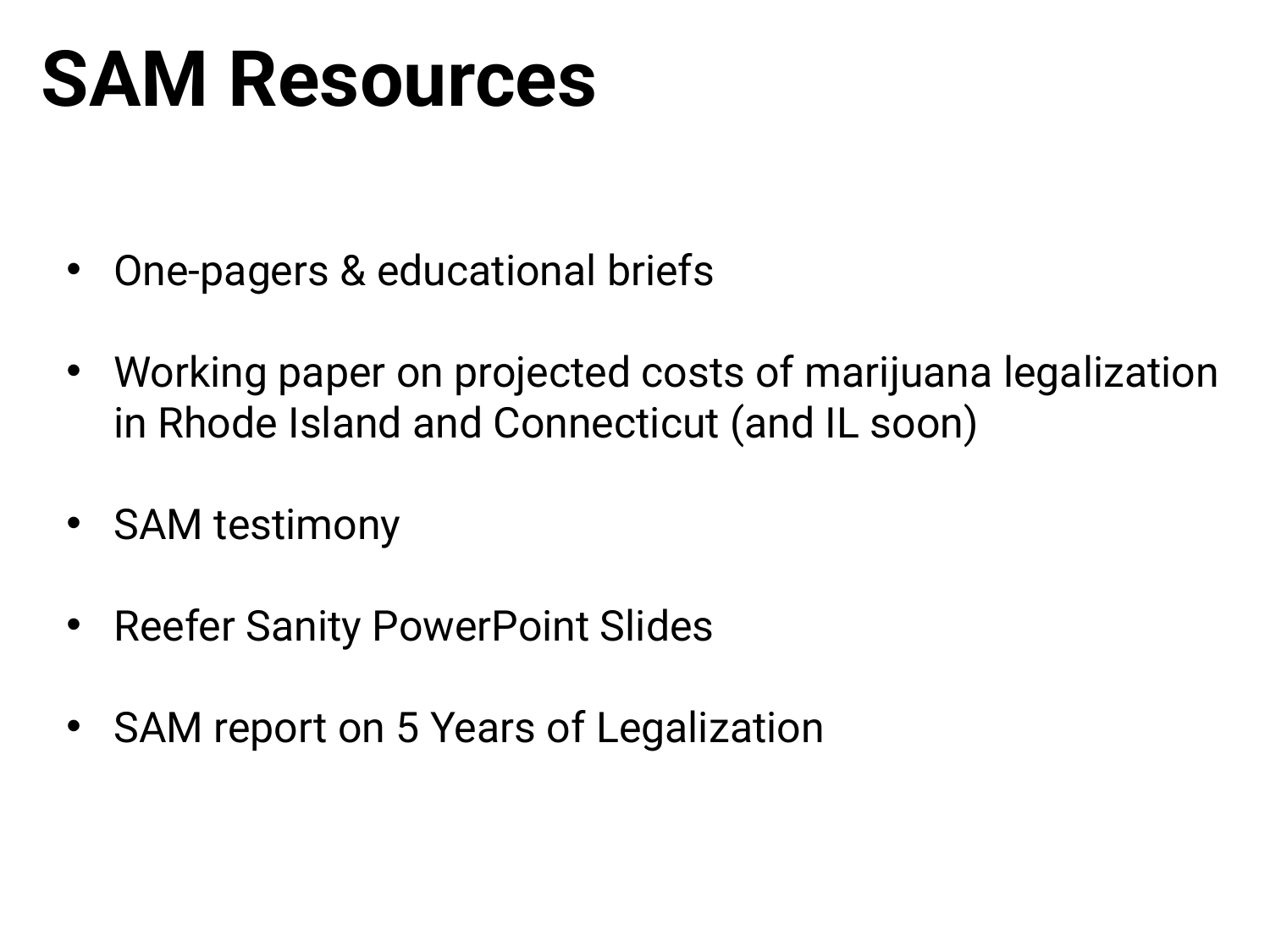

# SAM Resources
One-pagers & educational briefs

Working paper on projected costs of marijuana legalization in Rhode Island and Connecticut (and IL soon)

SAM testimony

Reefer Sanity PowerPoint Slides

SAM report on 5 Years of Legalization